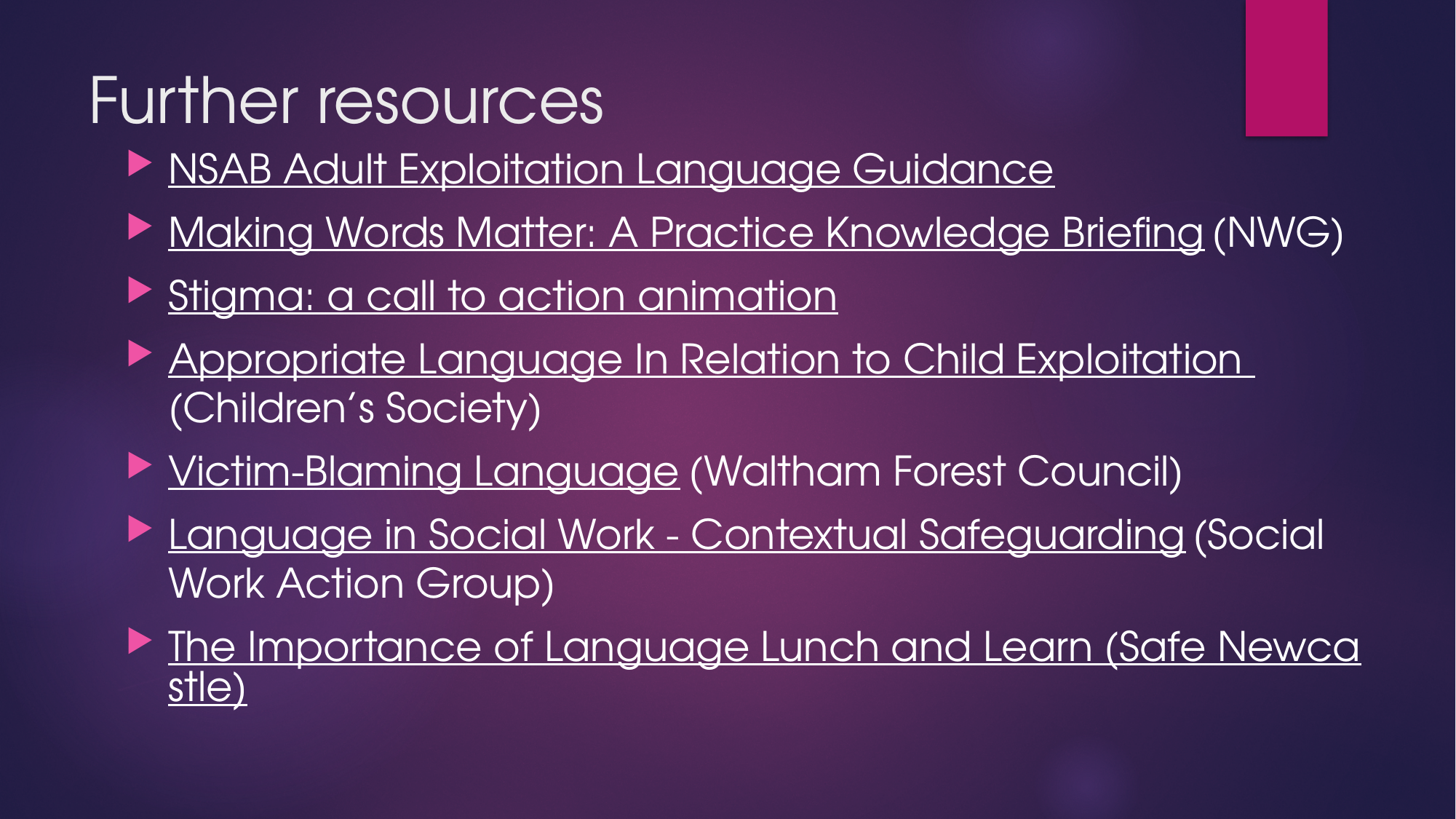

# Further resources
NSAB Adult Exploitation Language Guidance
Making Words Matter: A Practice Knowledge Briefing (NWG)
Stigma: a call to action animation
Appropriate Language In Relation to Child Exploitation (Children’s Society)
Victim-Blaming Language (Waltham Forest Council)
Language in Social Work - Contextual Safeguarding (Social Work Action Group)
The Importance of Language Lunch and Learn (Safe Newcastle)